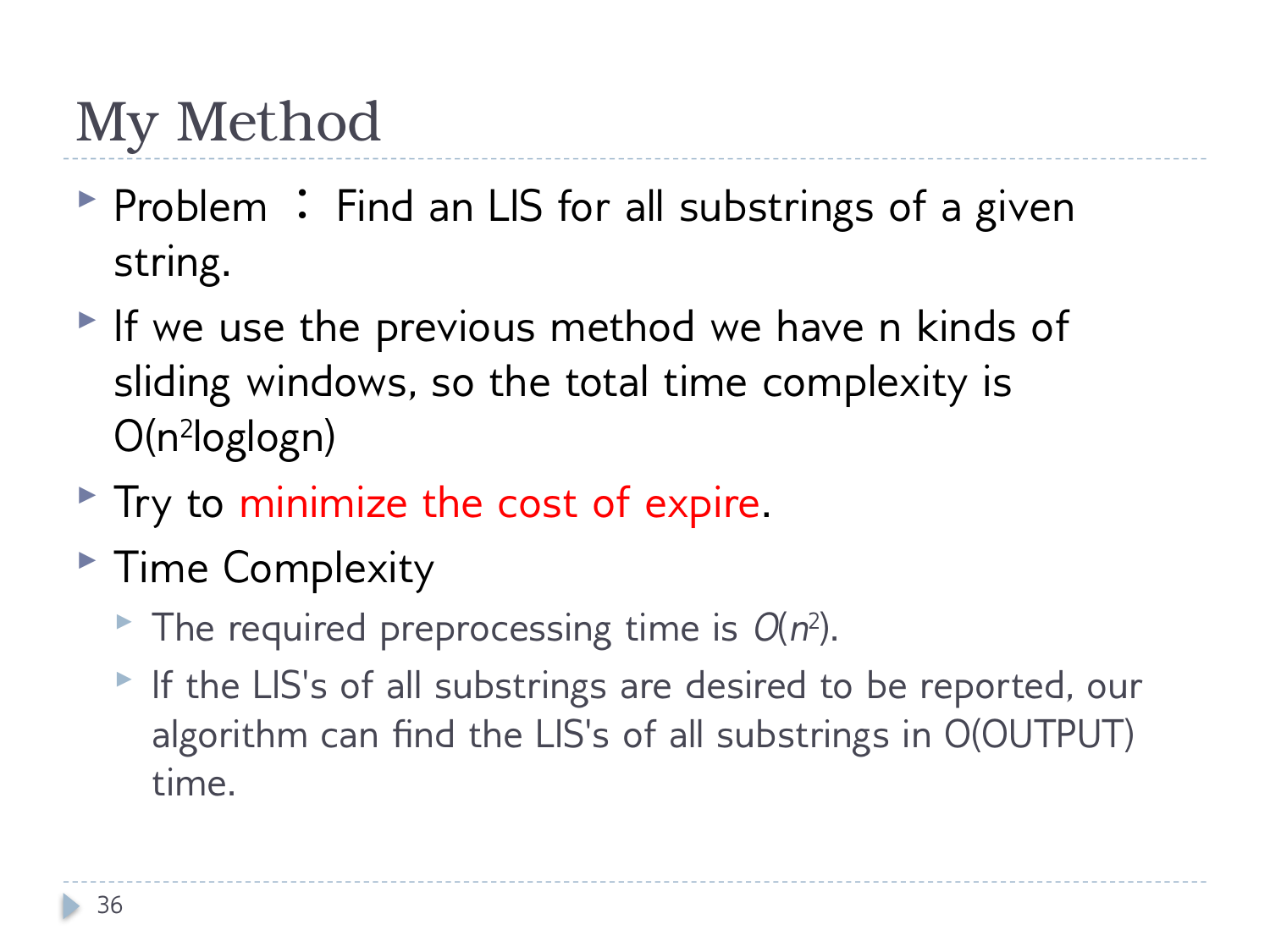

# My Method
Problem：Find an LIS for all substrings of a given string.
If we use the previous method we have n kinds of sliding windows, so the total time complexity is O(n2loglogn)
Try to minimize the cost of expire.
Time Complexity
The required preprocessing time is O(n2).
If the LIS's of all substrings are desired to be reported, our algorithm can find the LIS's of all substrings in O(OUTPUT) time.

36